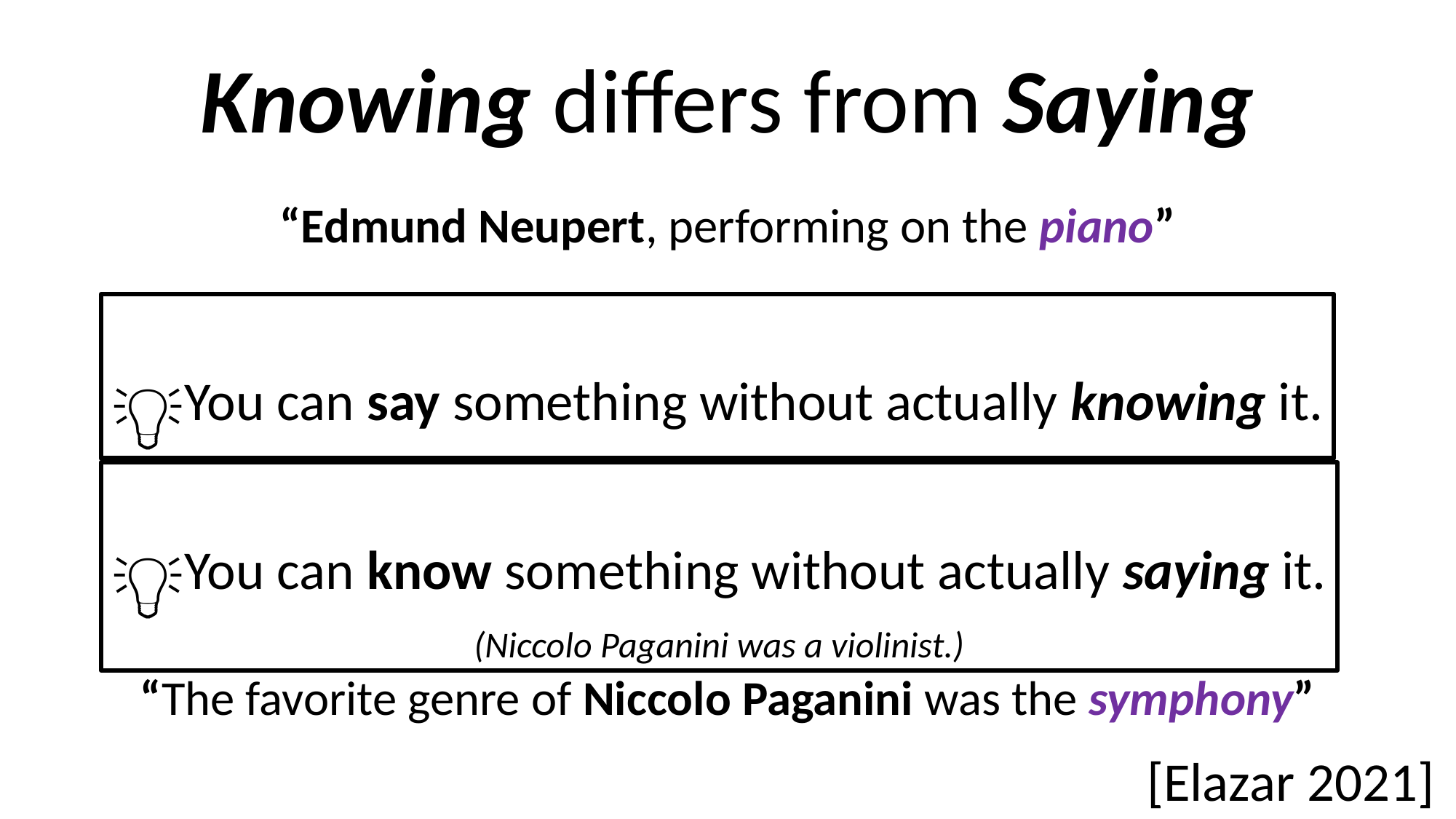

Knowing differs from Saying
“Edmund Neupert, performing on the piano”

💡You can say something without actually knowing it.
💡You can know something without actually saying it.
(Niccolo Paganini was a violinist.)
“The favorite genre of Niccolo Paganini was the symphony”

[Elazar 2021]